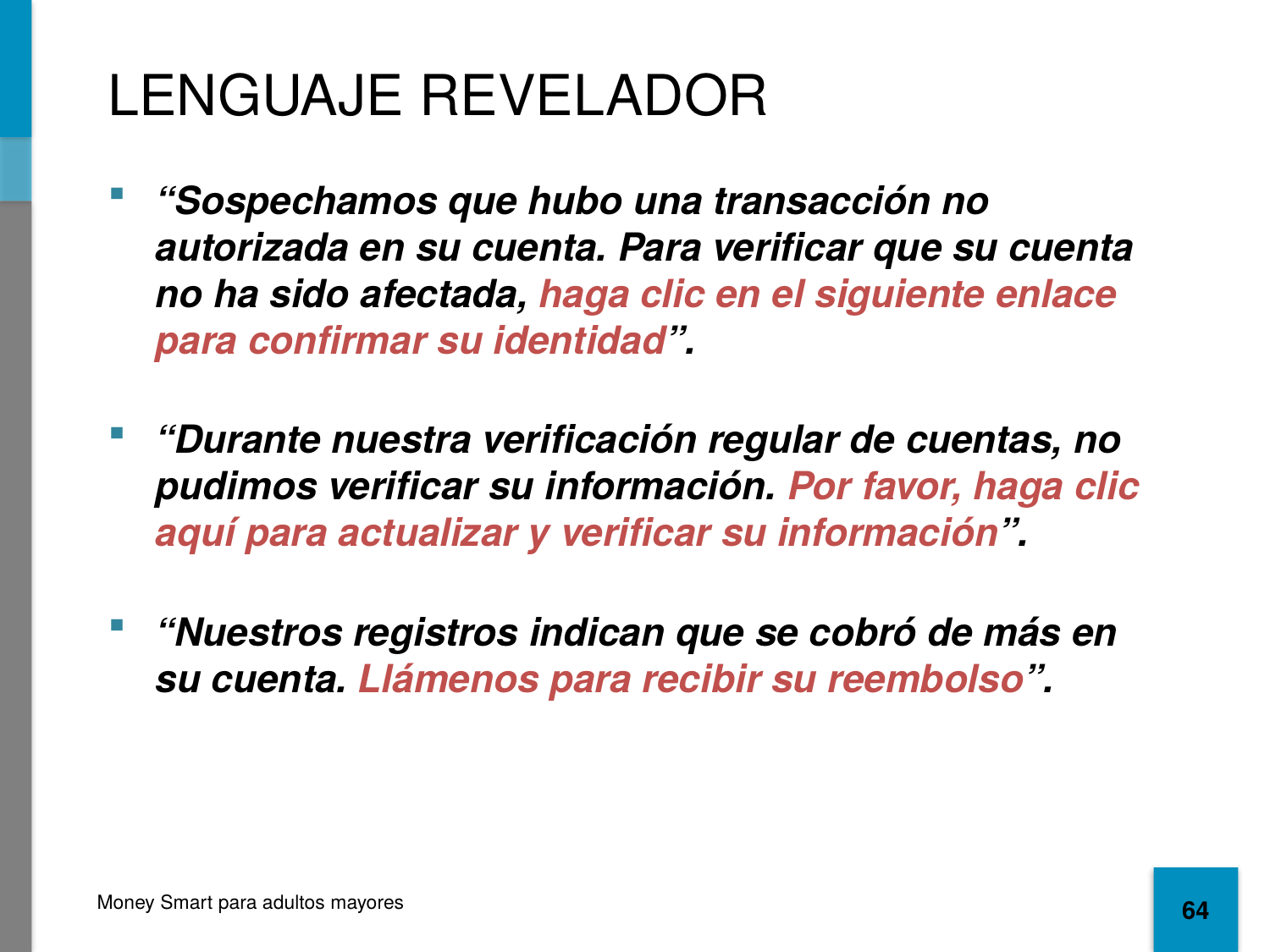

# LENGUAJE REVELADOR
“Sospechamos que hubo una transacción no autorizada en su cuenta. Para verificar que su cuenta no ha sido afectada, haga clic en el siguiente enlace para confirmar su identidad”.
“Durante nuestra verificación regular de cuentas, no pudimos verificar su información. Por favor, haga clic aquí para actualizar y verificar su información”.
“Nuestros registros indican que se cobró de más en su cuenta. Llámenos para recibir su reembolso”.